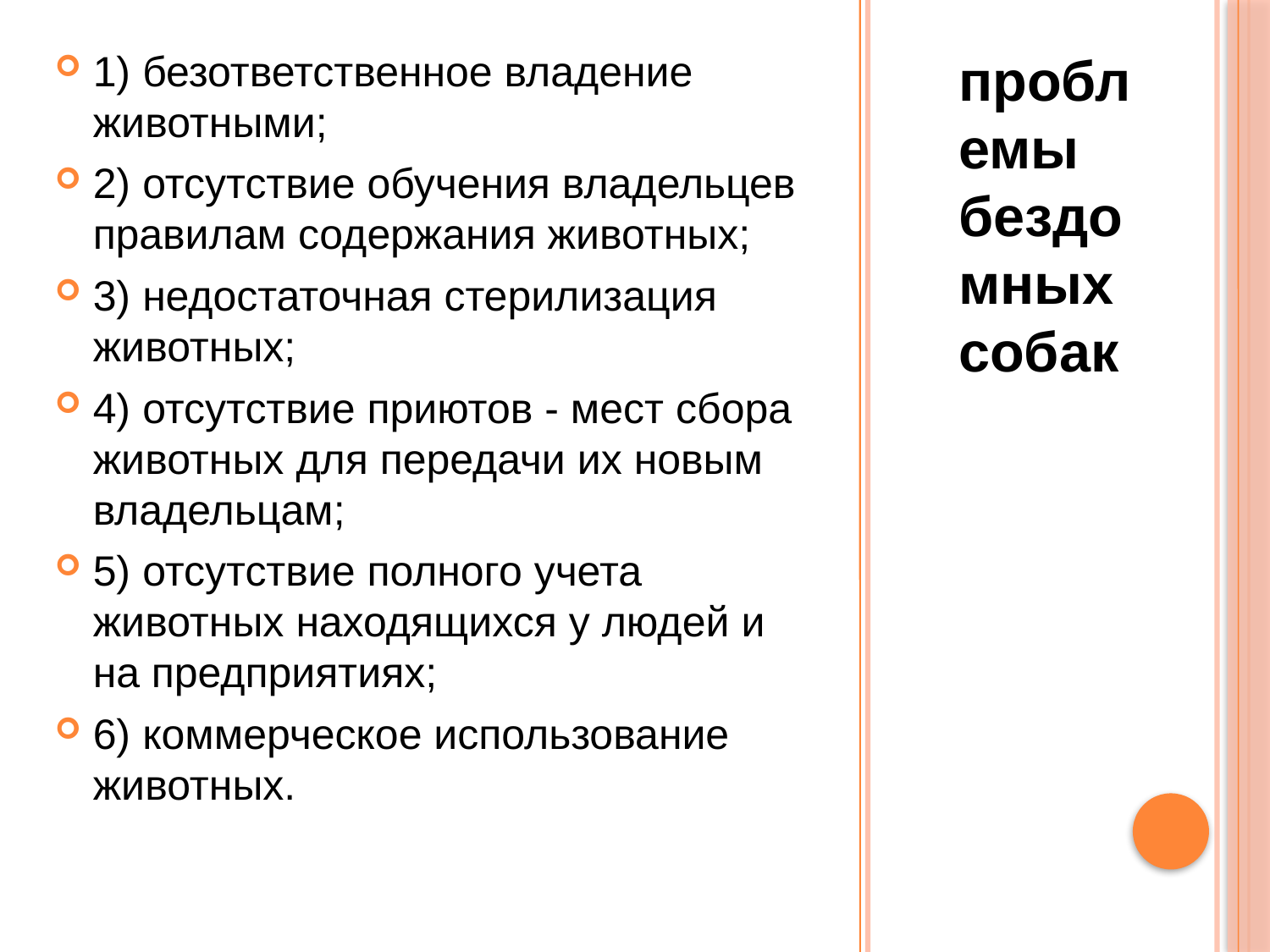

1) безответственное владение животными;
2) отсутствие обучения владельцев правилам содержания животных;
3) недостаточная стерилизация животных;
4) отсутствие приютов - мест сбора животных для передачи их новым владельцам;
5) отсутствие полного учета животных находящихся у людей и на предприятиях;
6) коммерческое использование животных.

проблемы бездомных собак
#